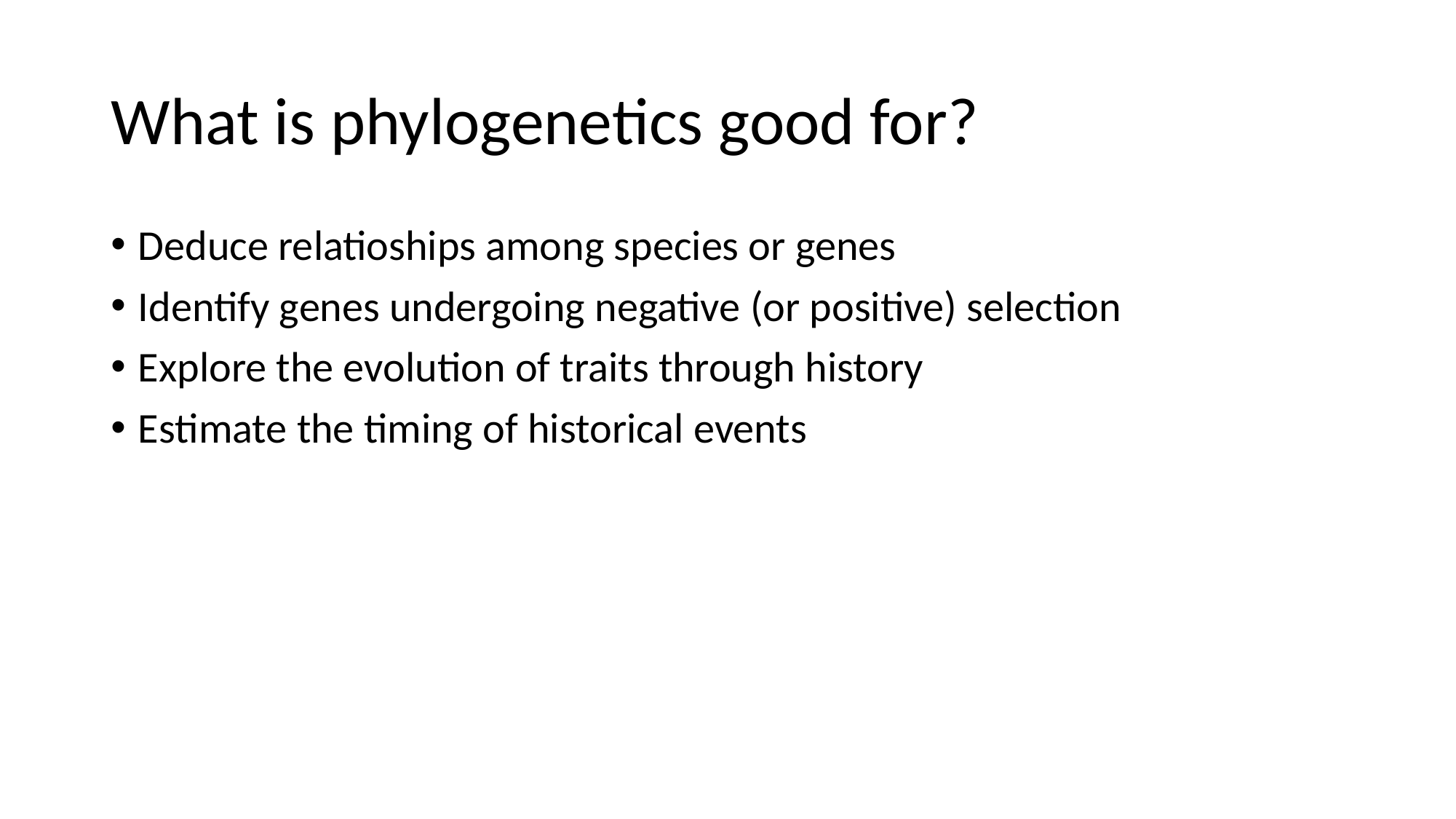

# What is phylogenetics good for?
Deduce relatioships among species or genes
Identify genes undergoing negative (or positive) selection
Explore the evolution of traits through history
Estimate the timing of historical events